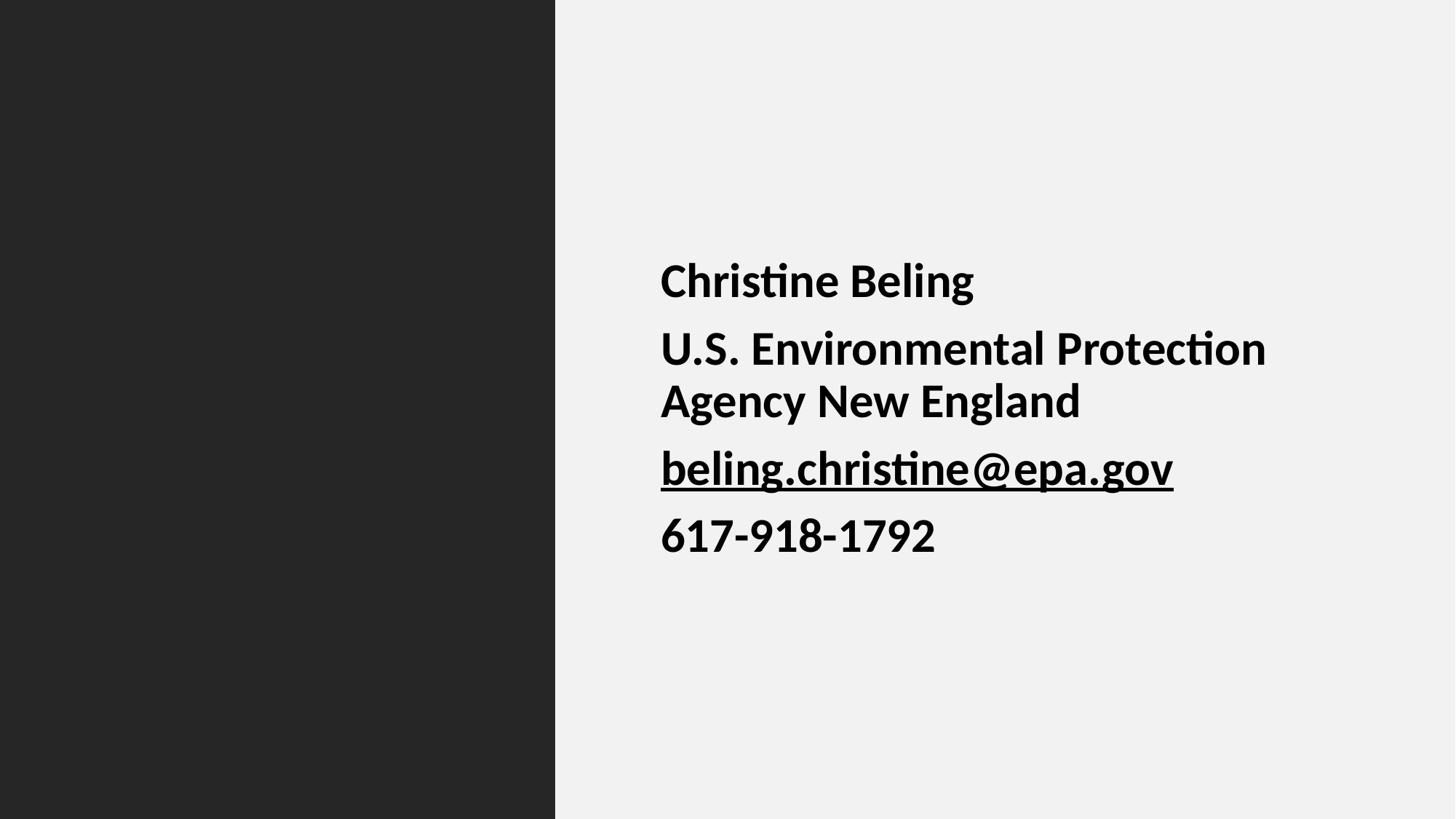

Christine Beling
U.S. Environmental Protection Agency New England
beling.christine@epa.gov
617-918-1792